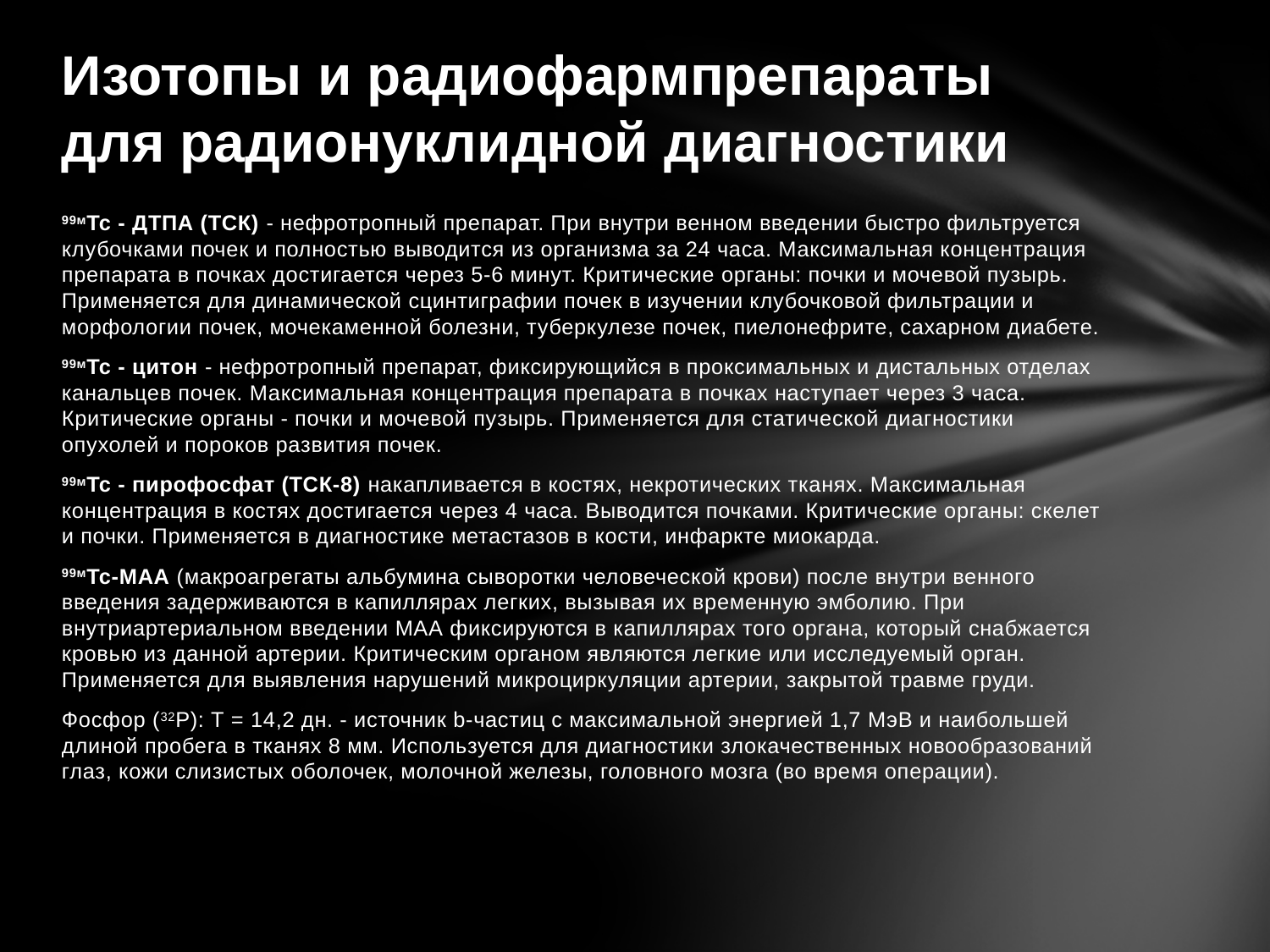

# Изотопы и радиофармпрепараты для радионуклидной диагностики
99мТс - ДТПА (ТСК) - нефротропный препарат. При внутри венном введении быстро фильтруется клубочками почек и полностью выводится из организма за 24 часа. Максимальная концентрация препарата в почках достигается через 5-6 минут. Критические органы: почки и мочевой пузырь. Применяется для динамической сцинтиграфии почек в изучении клубочковой фильтрации и морфологии почек, мочекаменной болезни, туберкулезе почек, пиелонефрите, сахарном диабете.
99мТс - цитон - нефротропный препарат, фиксирующийся в проксимальных и дистальных отделах канальцев почек. Максимальная концентрация препарата в почках наступает через 3 часа. Критические органы - почки и мочевой пузырь. Применяется для статической диагностики опухолей и пороков развития почек.
99мТс - пирофосфат (ТСК-8) накапливается в костях, некротических тканях. Максимальная концентрация в костях достигается через 4 часа. Выводится почками. Критические органы: скелет и почки. Применяется в диагностике метастазов в кости, инфаркте миокарда.
99мТс-МАА (макроагрегаты альбумина сыворотки человеческой крови) после внутри венного введения задерживаются в капиллярах легких, вызывая их временную эмболию. При внутриартериальном введении МАА фиксируются в капиллярах того органа, который снабжается кровью из данной артерии. Критическим органом являются легкие или исследуемый орган. Применяется для выявления нарушений микроциркуляции артерии, закрытой травме груди.
Фосфор (32Р): Т = 14,2 дн. - источник b-частиц с максимальной энергией 1,7 МэВ и наибольшей длиной пробега в тканях 8 мм. Используется для диагностики злокачественных новообразований глаз, кожи слизистых оболочек, молочной железы, головного мозга (во время операции).